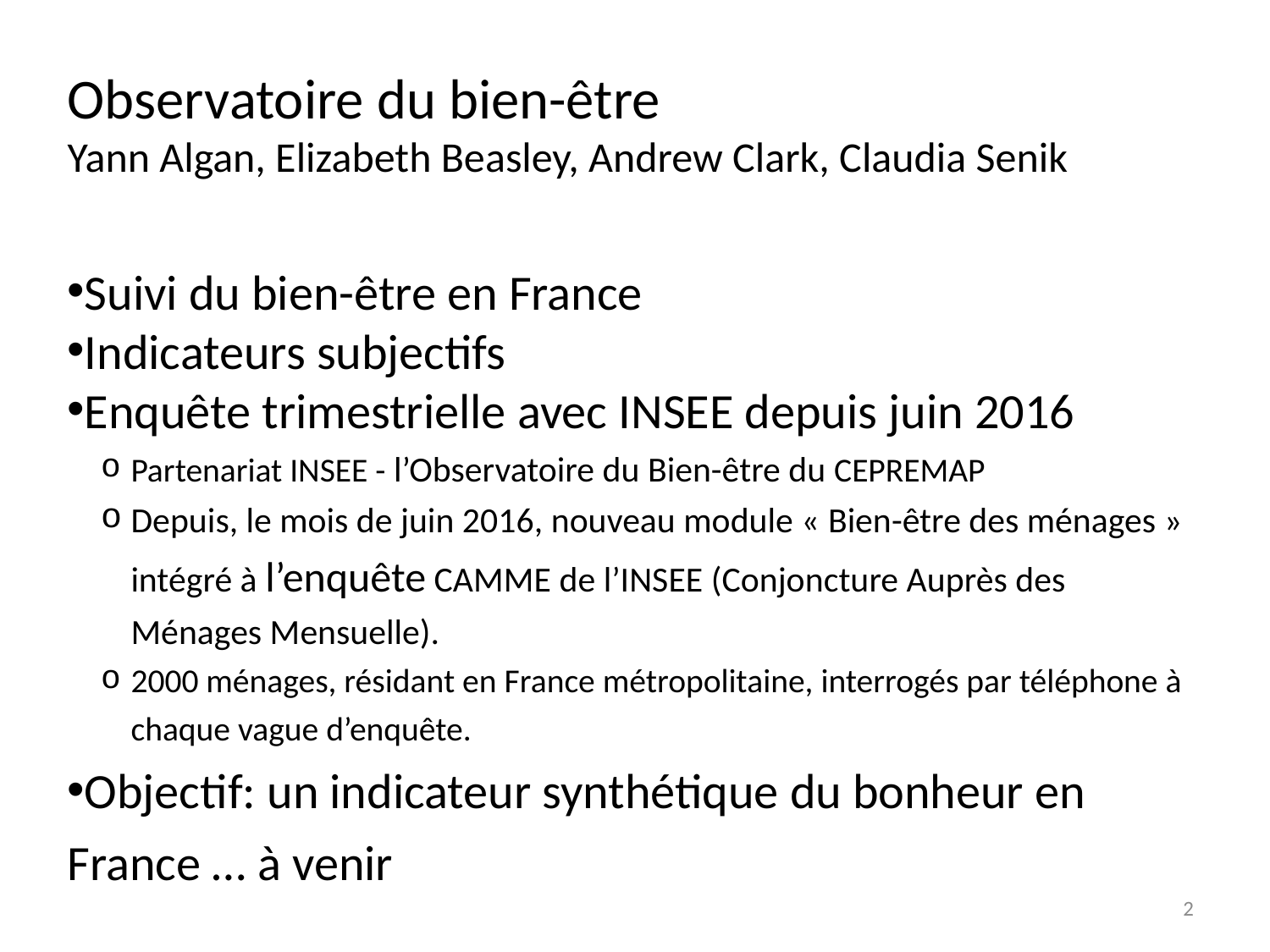

Observatoire du bien-être
Yann Algan, Elizabeth Beasley, Andrew Clark, Claudia Senik

Suivi du bien-être en France
Indicateurs subjectifs
Enquête trimestrielle avec INSEE depuis juin 2016
Partenariat INSEE - l’Observatoire du Bien-être du CEPREMAP
Depuis, le mois de juin 2016, nouveau module « Bien-être des ménages » intégré à l’enquête CAMME de l’INSEE (Conjoncture Auprès des Ménages Mensuelle).
2000 ménages, résidant en France métropolitaine, interrogés par téléphone à chaque vague d’enquête.
Objectif: un indicateur synthétique du bonheur en France … à venir
2